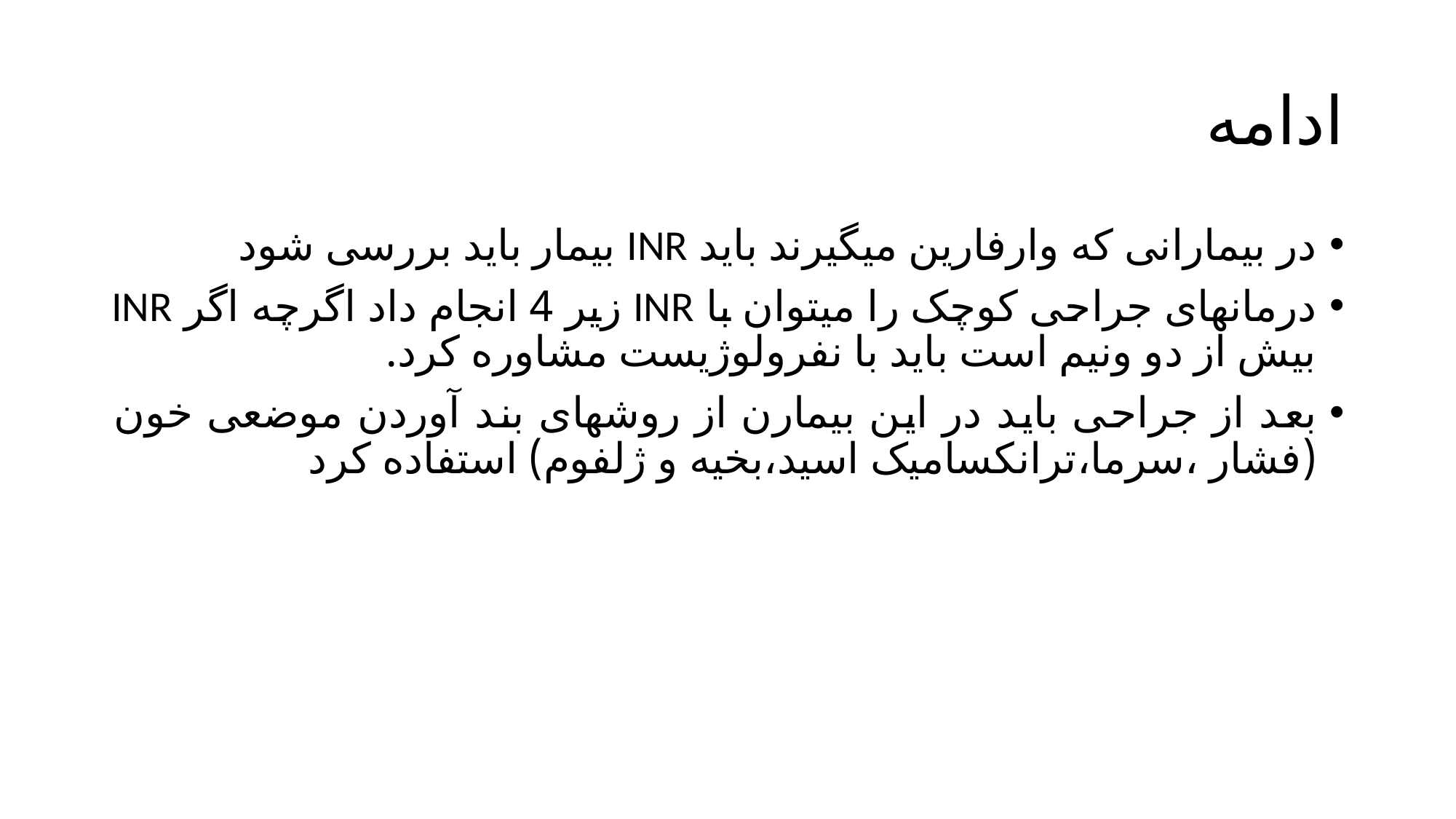

# ادامه
در بیمارانی که وارفارین میگیرند باید INR بیمار باید بررسی شود
درمانهای جراحی کوچک را میتوان با INR زیر 4 انجام داد اگرچه اگر INR بیش از دو ونیم است باید با نفرولوژیست مشاوره کرد.
بعد از جراحی باید در این بیمارن از روشهای بند آوردن موضعی خون (فشار ،سرما،ترانکسامیک اسید،بخیه و ژلفوم) استفاده کرد